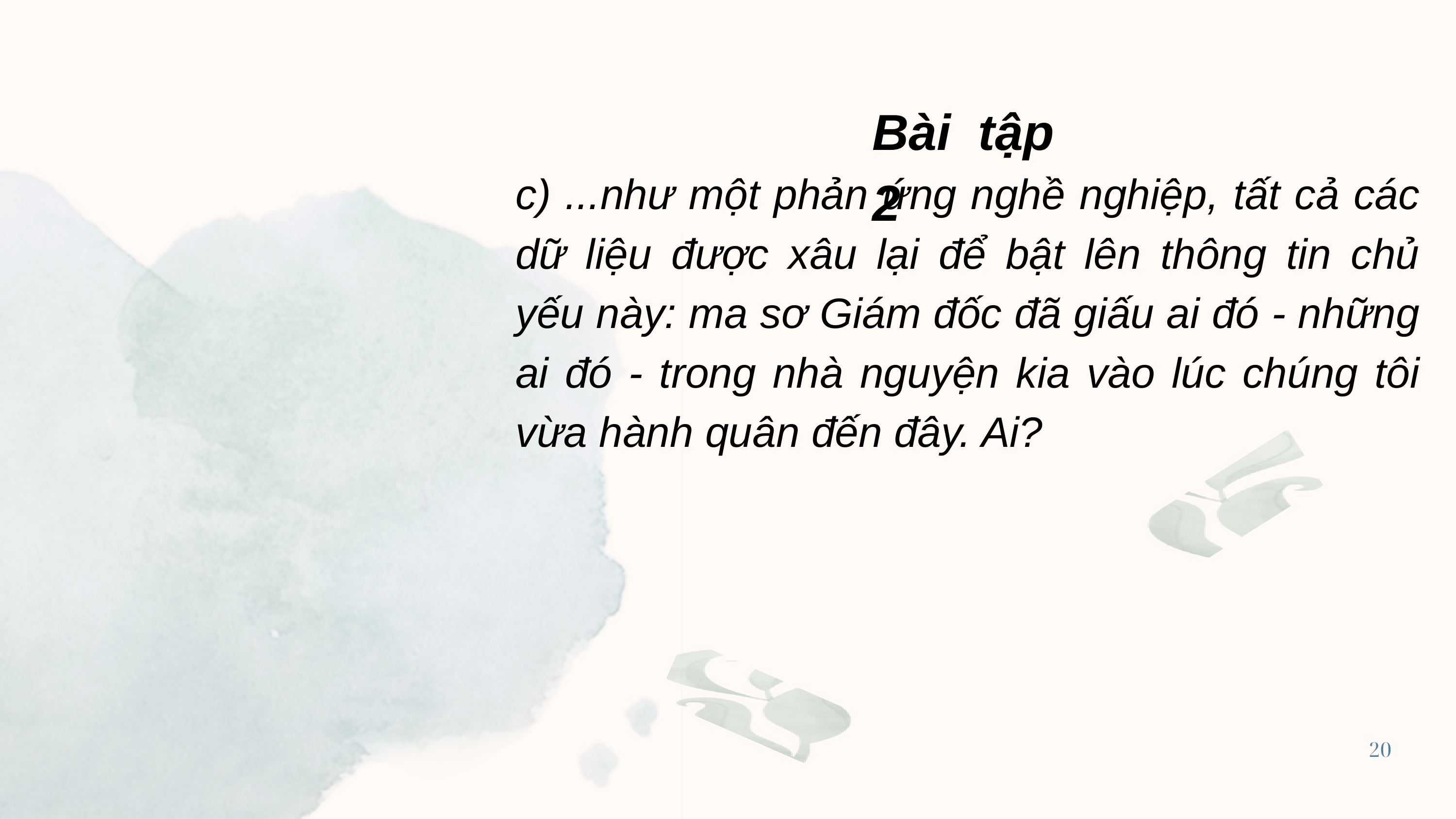

Bài tập 2

c) ...như một phản ứng nghề nghiệp, tất cả các dữ liệu được xâu lại để bật lên thông tin chủ yếu này: ma sơ Giám đốc đã giấu ai đó - những ai đó - trong nhà nguyện kia vào lúc chúng tôi vừa hành quân đến đây. Ai?

20